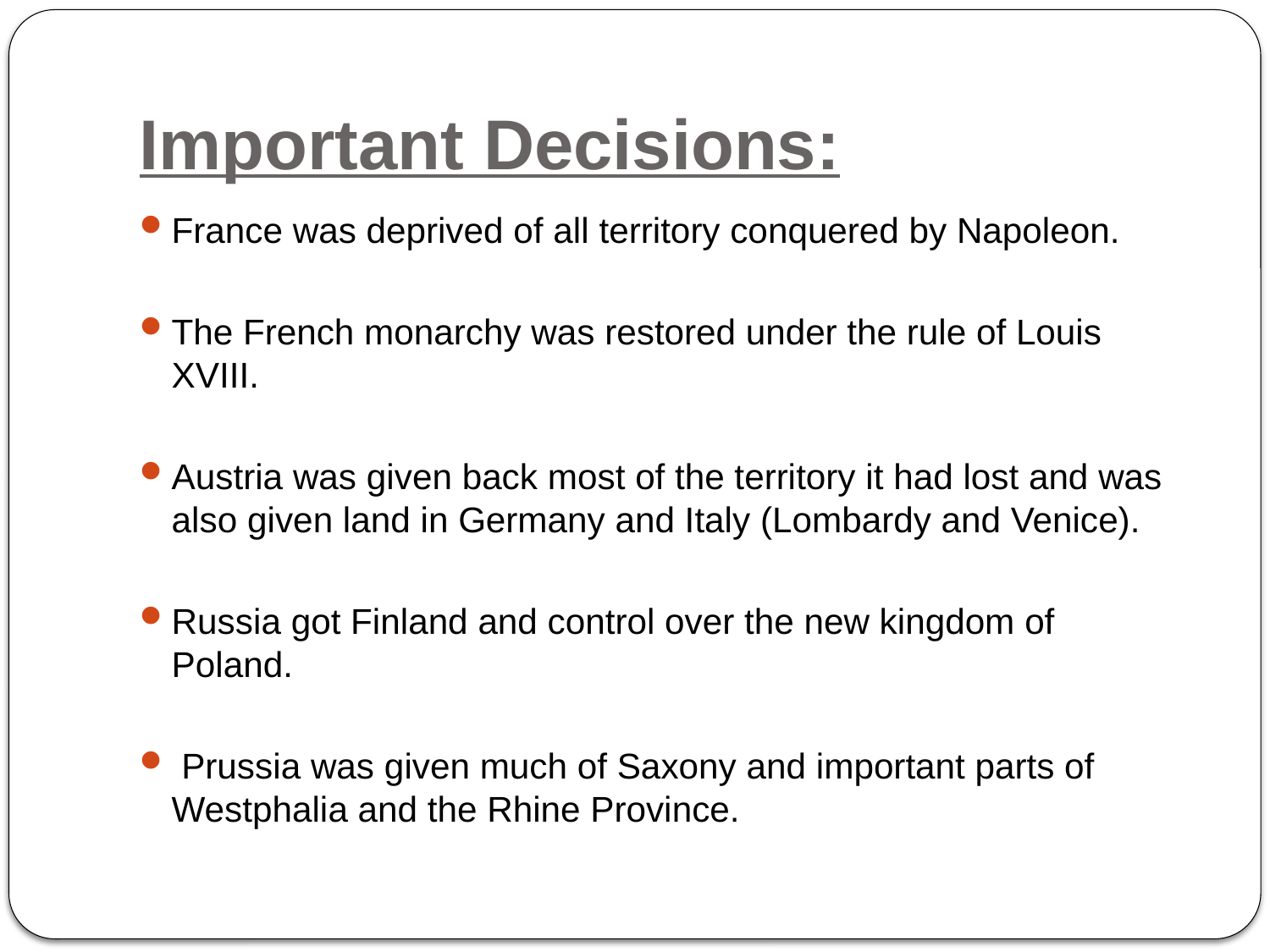

# Important Decisions:
France was deprived of all territory conquered by Napoleon.

The French monarchy was restored under the rule of Louis XVIII.

Austria was given back most of the territory it had lost and was also given land in Germany and Italy (Lombardy and Venice).

Russia got Finland and control over the new kingdom of Poland.

 Prussia was given much of Saxony and important parts of Westphalia and the Rhine Province.